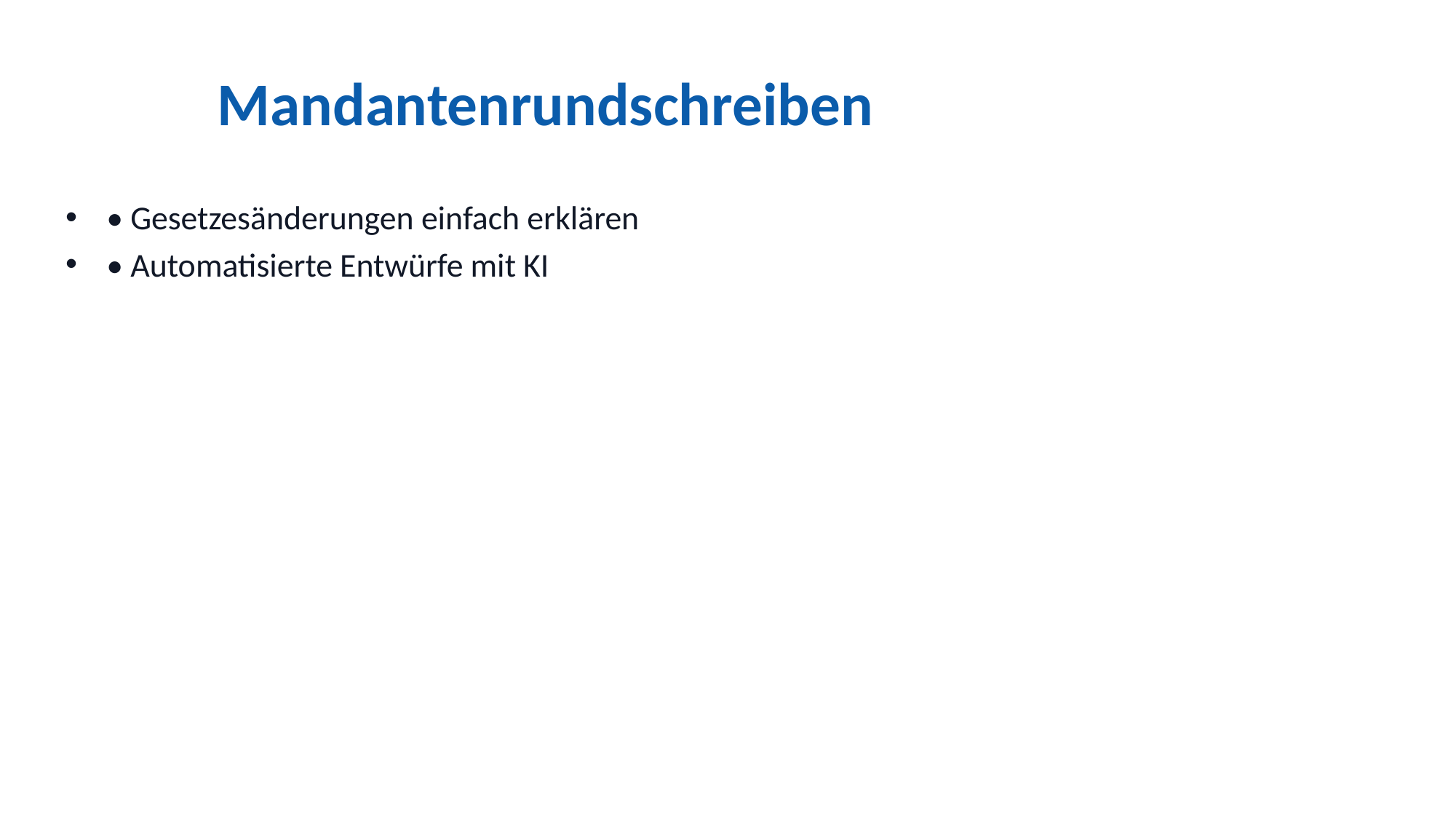

# Mandantenrundschreiben
• Gesetzesänderungen einfach erklären
• Automatisierte Entwürfe mit KI